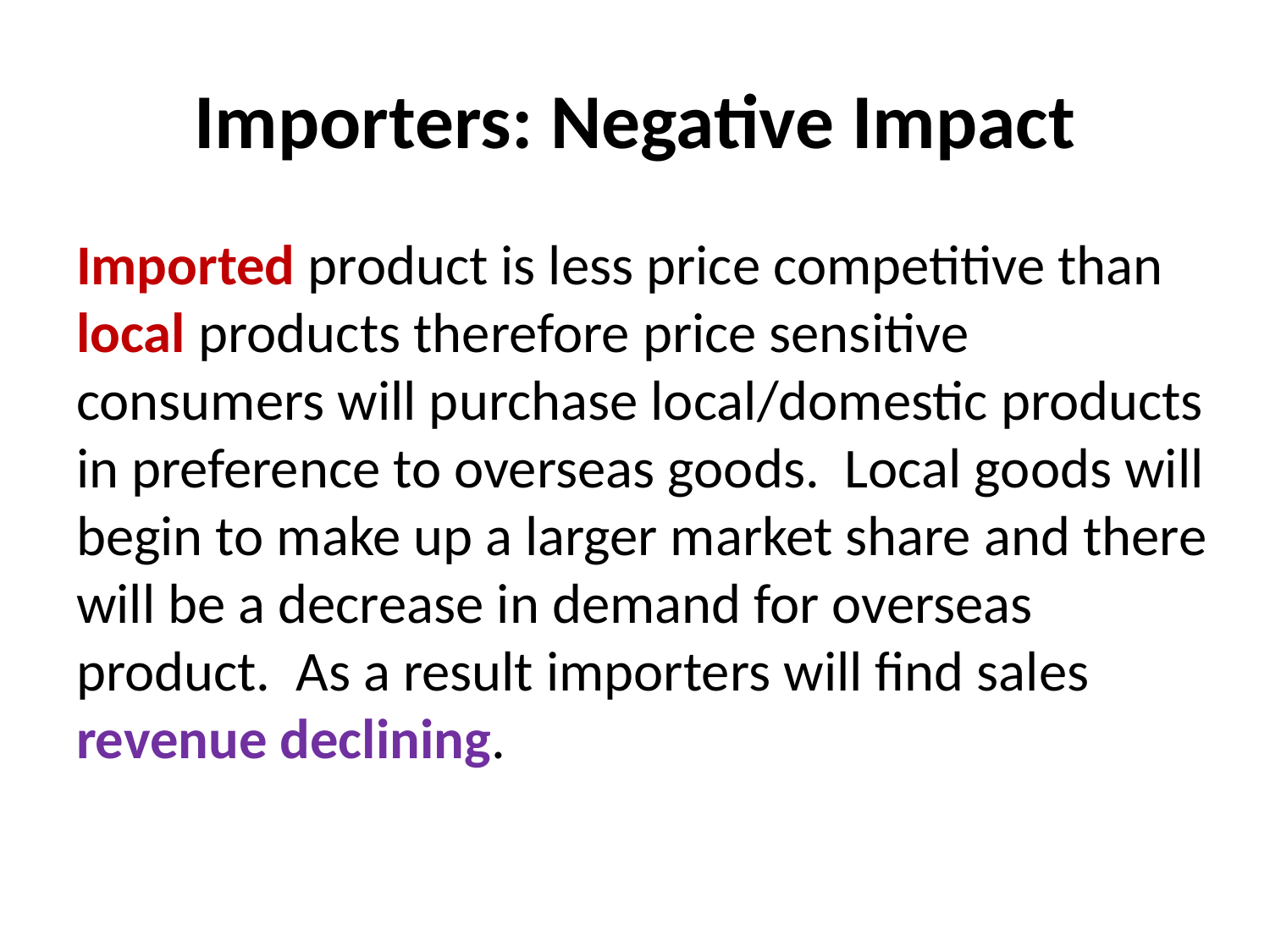

# Importers: Negative Impact
Imported product is less price competitive than local products therefore price sensitive consumers will purchase local/domestic products in preference to overseas goods.  Local goods will begin to make up a larger market share and there will be a decrease in demand for overseas product.  As a result importers will find sales revenue declining.